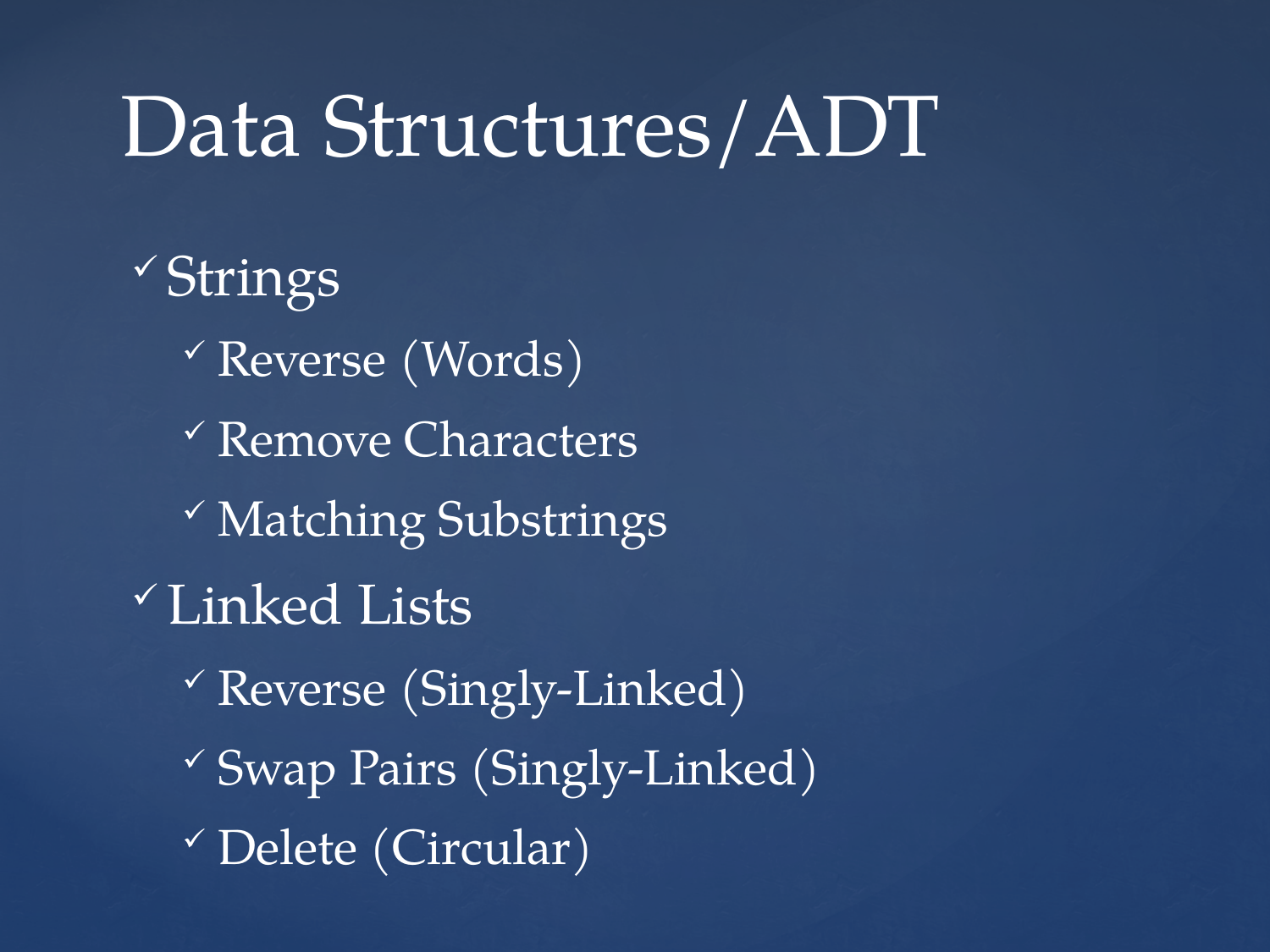

# Data Structures/ADT
Strings
Reverse (Words)
Remove Characters
Matching Substrings
Linked Lists
Reverse (Singly-Linked)
Swap Pairs (Singly-Linked)
Delete (Circular)